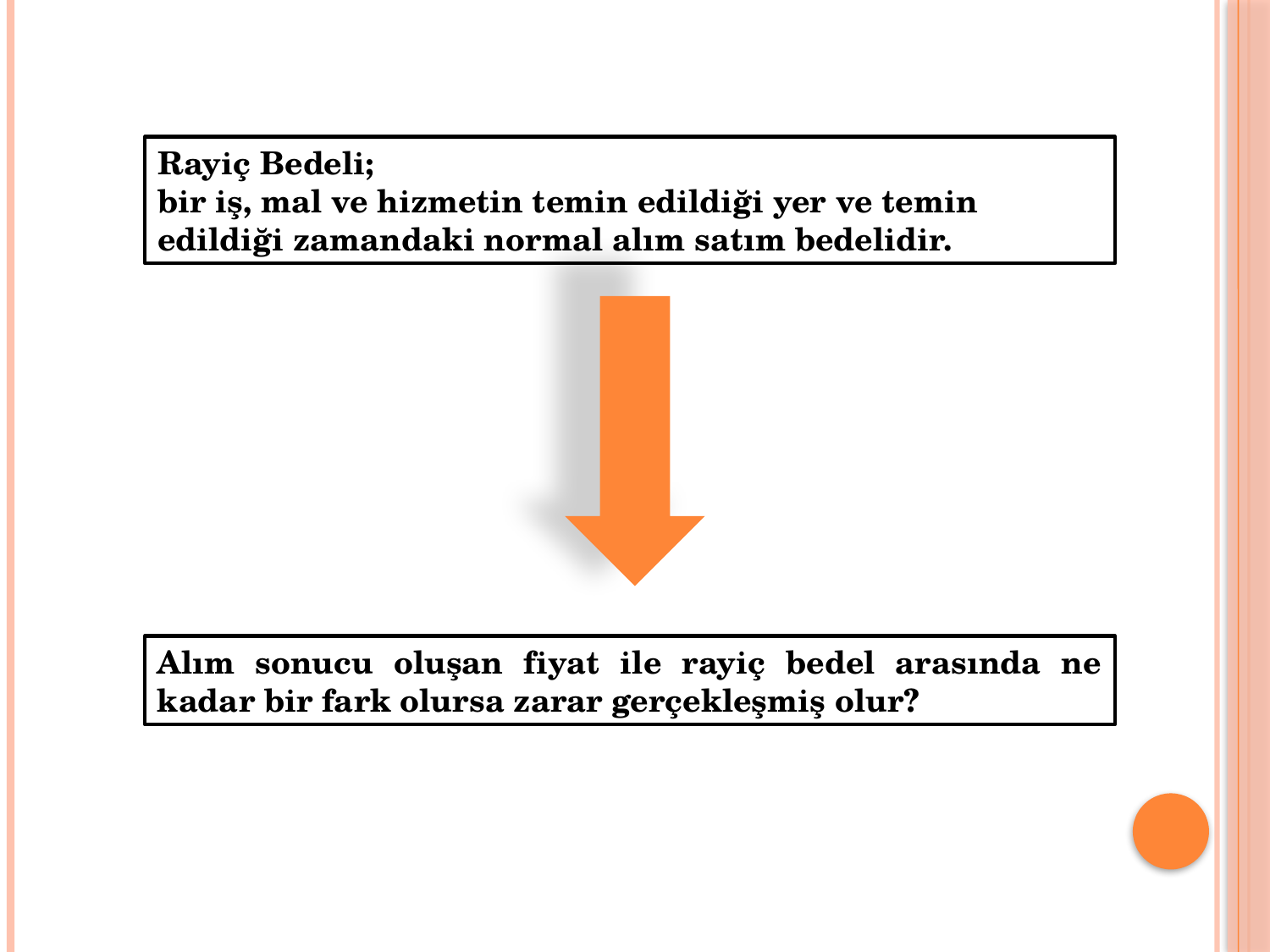

Rayiç Bedeli;
bir iş, mal ve hizmetin temin edildiği yer ve temin edildiği zamandaki normal alım satım bedelidir.

Alım sonucu oluşan fiyat ile rayiç bedel arasında ne kadar bir fark olursa zarar gerçekleşmiş olur?